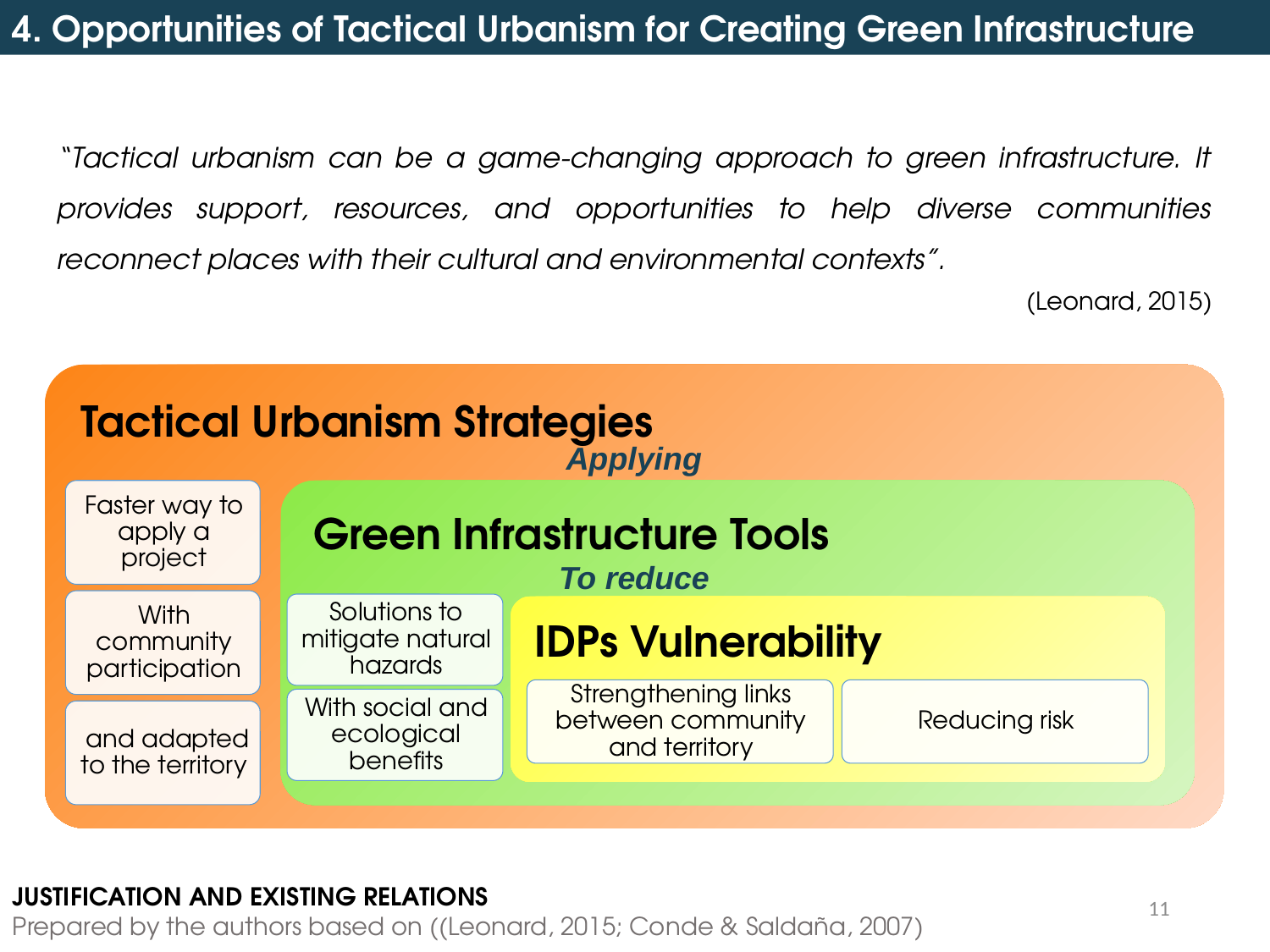

4. Opportunities of Tactical Urbanism for Creating Green Infrastructure
“Tactical urbanism can be a game-changing approach to green infrastructure. It provides support, resources, and opportunities to help diverse communities reconnect places with their cultural and environmental contexts”.
(Leonard, 2015)
Tactical Urbanism Strategies
Faster way to apply a project
With community participation
 and adapted to the territory
Green Infrastructure Tools
Solutions to mitigate natural hazards
With social and ecological benefits
IDPs Vulnerability
Strengthening links between community and territory
Reducing risk
Applying
To reduce
JUSTIFICATION AND EXISTING RELATIONS
Prepared by the authors based on ((Leonard, 2015; Conde & Saldaña, 2007)
11